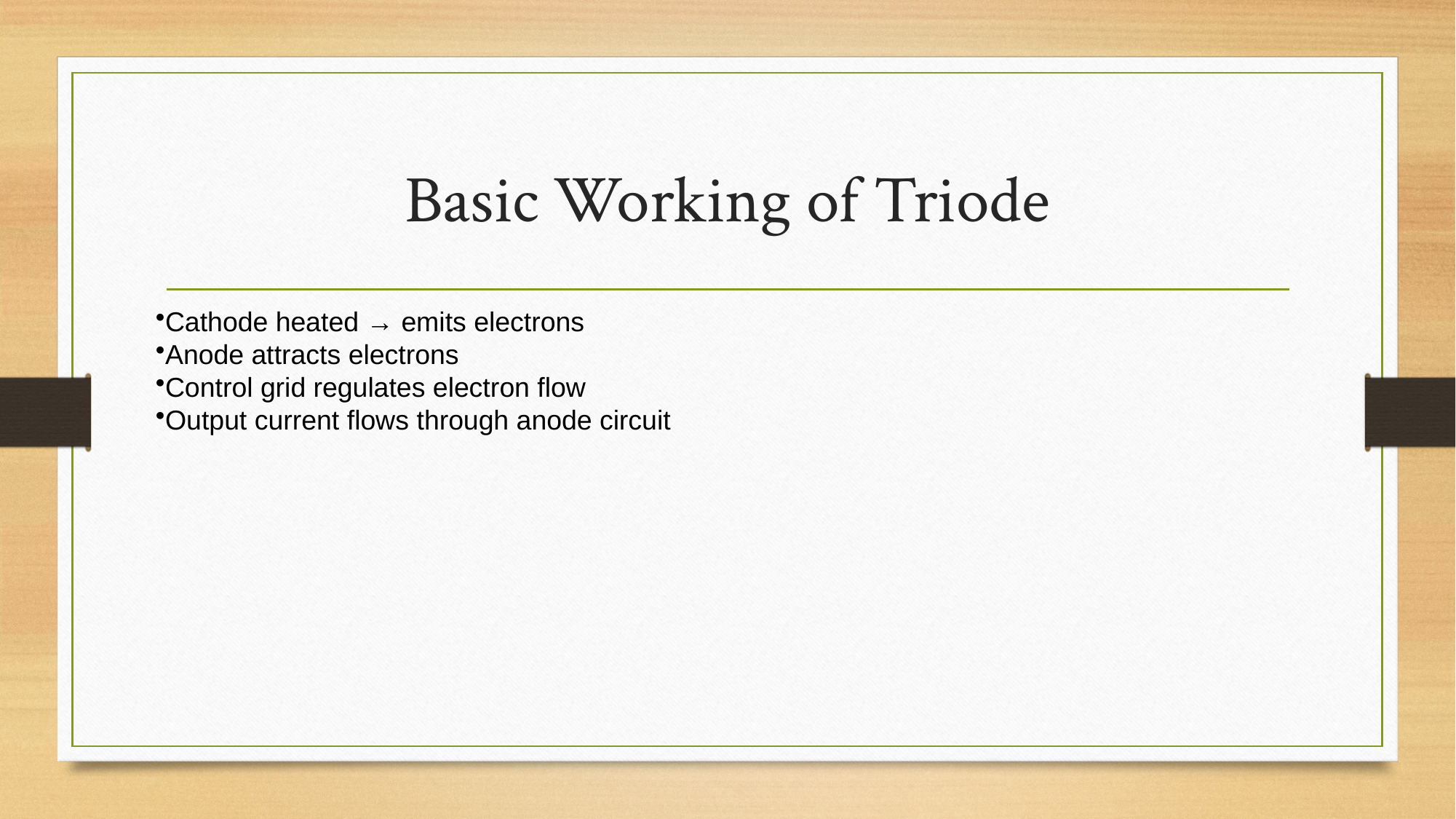

# Basic Working of Triode
Cathode heated → emits electrons
Anode attracts electrons
Control grid regulates electron flow
Output current flows through anode circuit